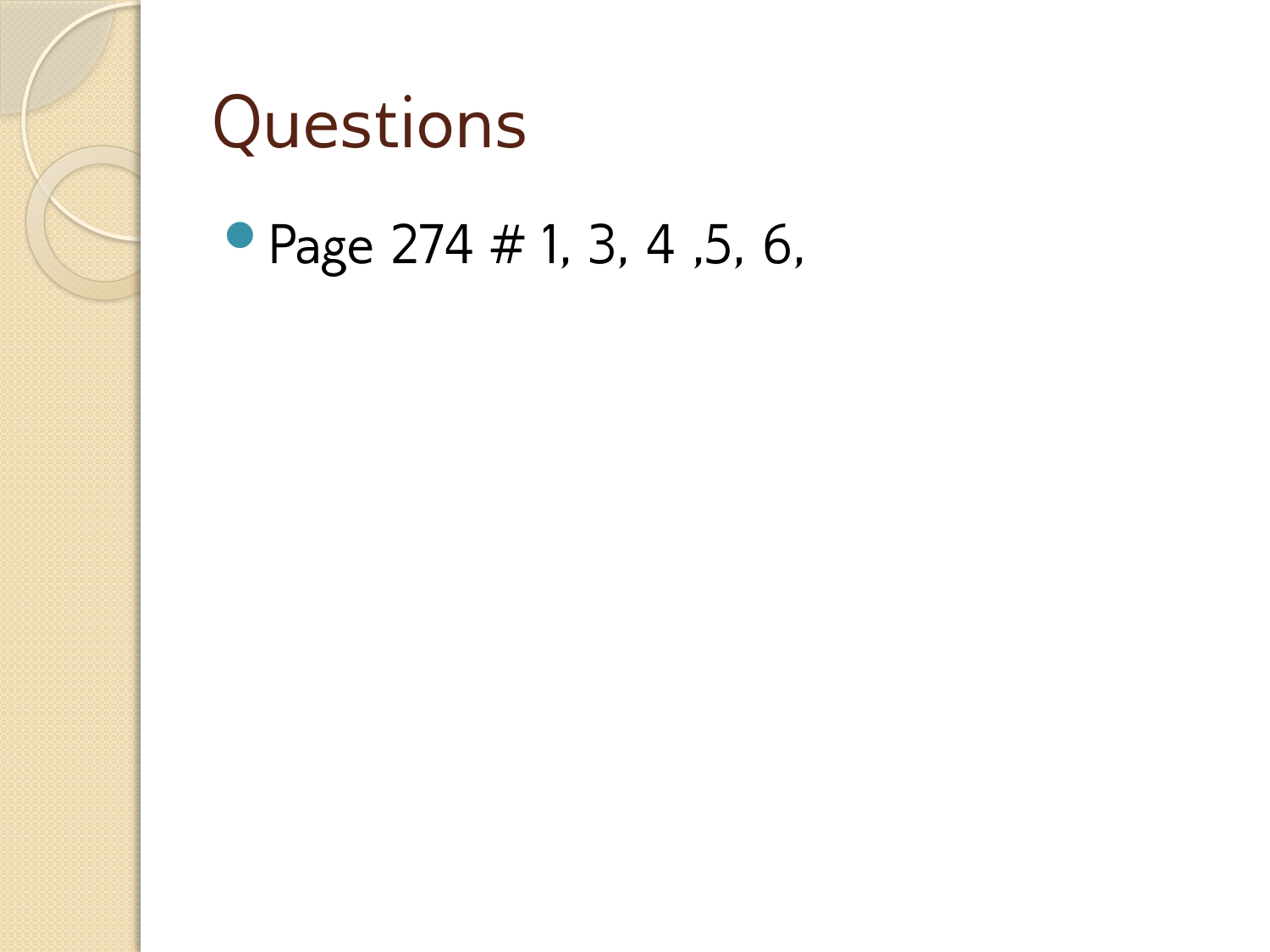

# Questions
Page 274 # 1, 3, 4 ,5, 6,